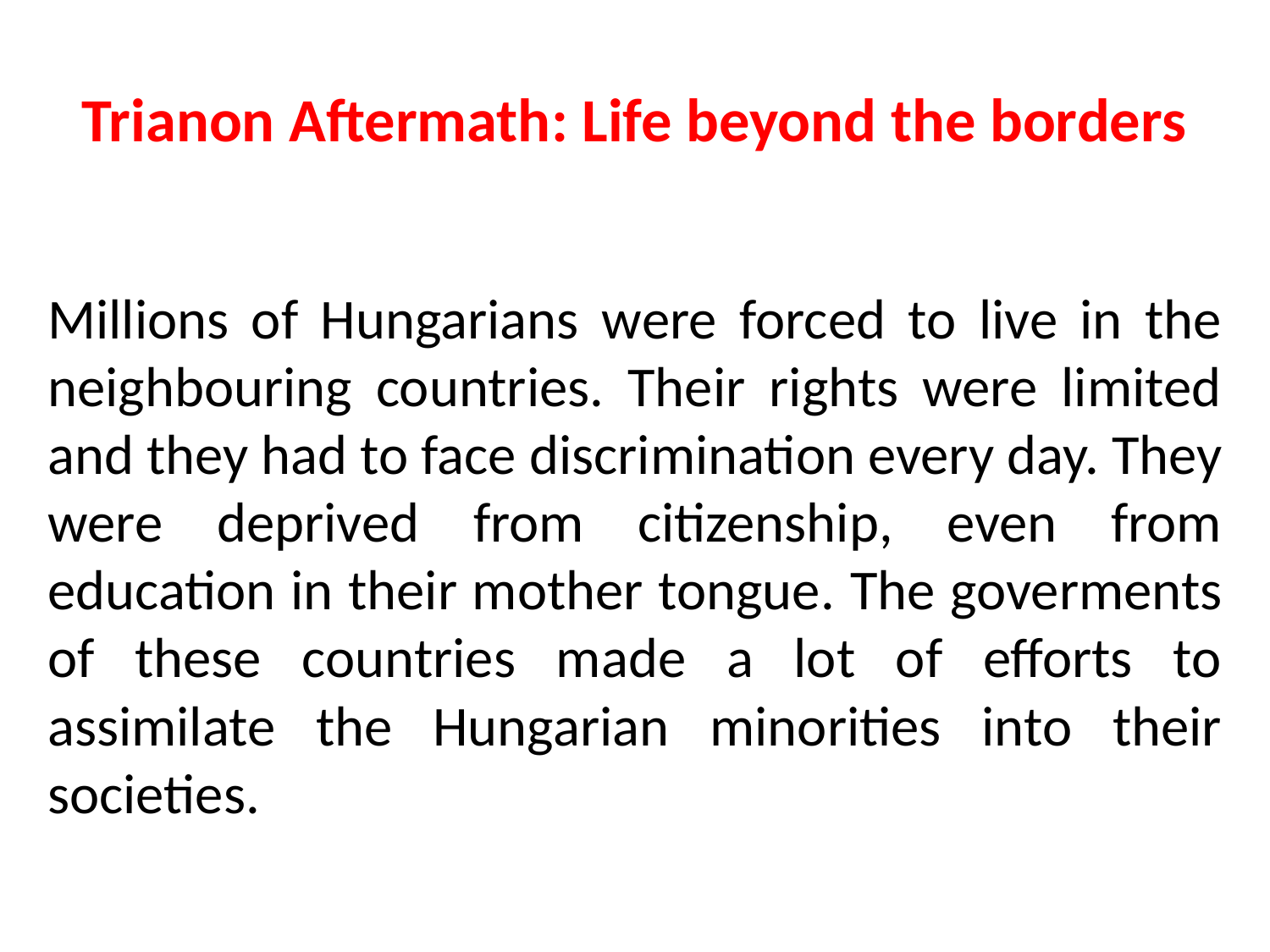

# Trianon Aftermath: Life beyond the borders
Millions of Hungarians were forced to live in the neighbouring countries. Their rights were limited and they had to face discrimination every day. They were deprived from citizenship, even from education in their mother tongue. The goverments of these countries made a lot of efforts to assimilate the Hungarian minorities into their societies.